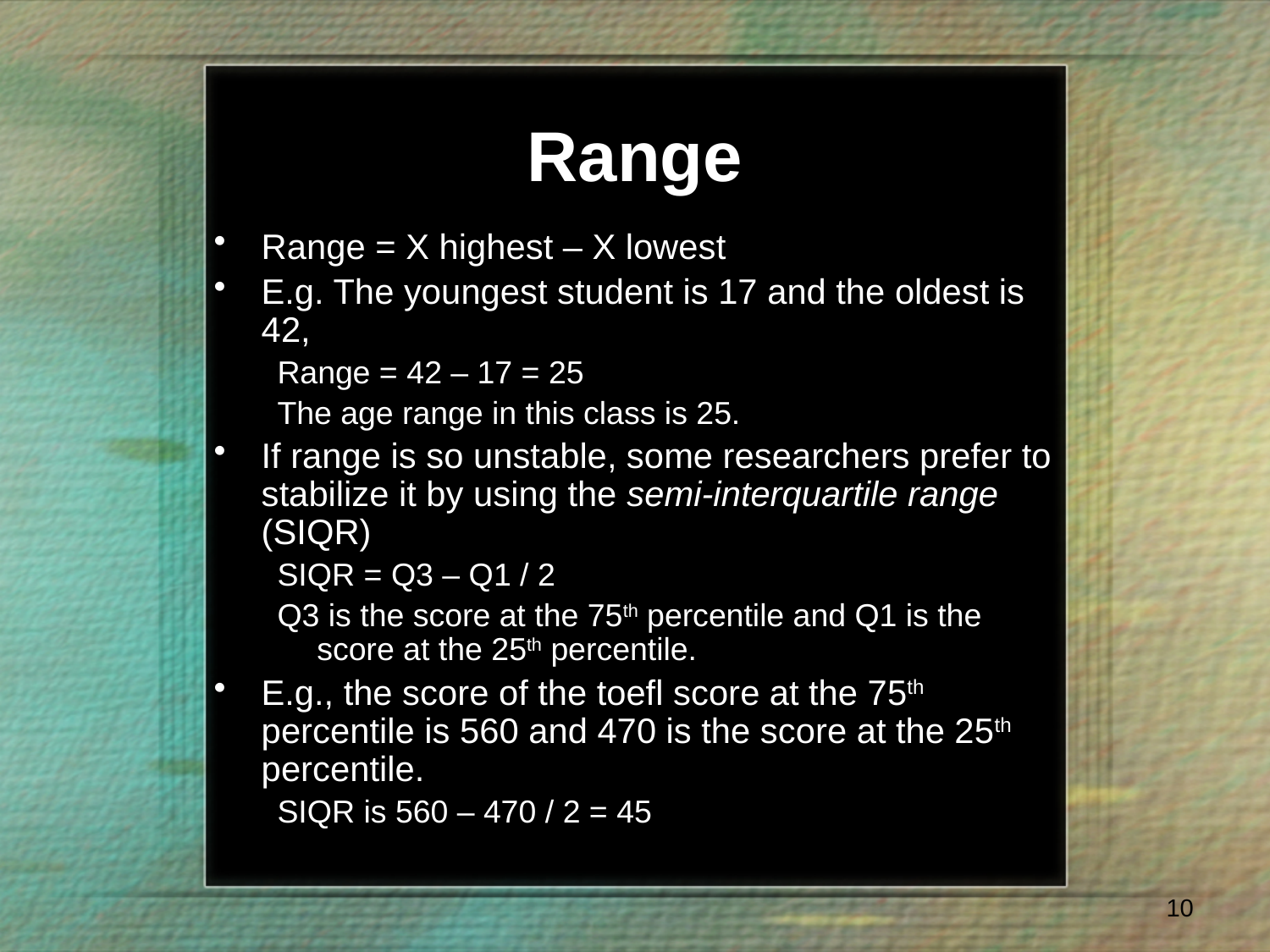

# Range
Range = X highest – X lowest
E.g. The youngest student is 17 and the oldest is 42,
Range = 42 – 17 = 25
The age range in this class is 25.
If range is so unstable, some researchers prefer to stabilize it by using the semi-interquartile range (SIQR)
SIQR = Q3 – Q1 / 2
Q3 is the score at the 75th percentile and Q1 is the score at the 25th percentile.
E.g., the score of the toefl score at the 75th percentile is 560 and 470 is the score at the 25th percentile.
SIQR is 560 – 470 / 2 = 45

10